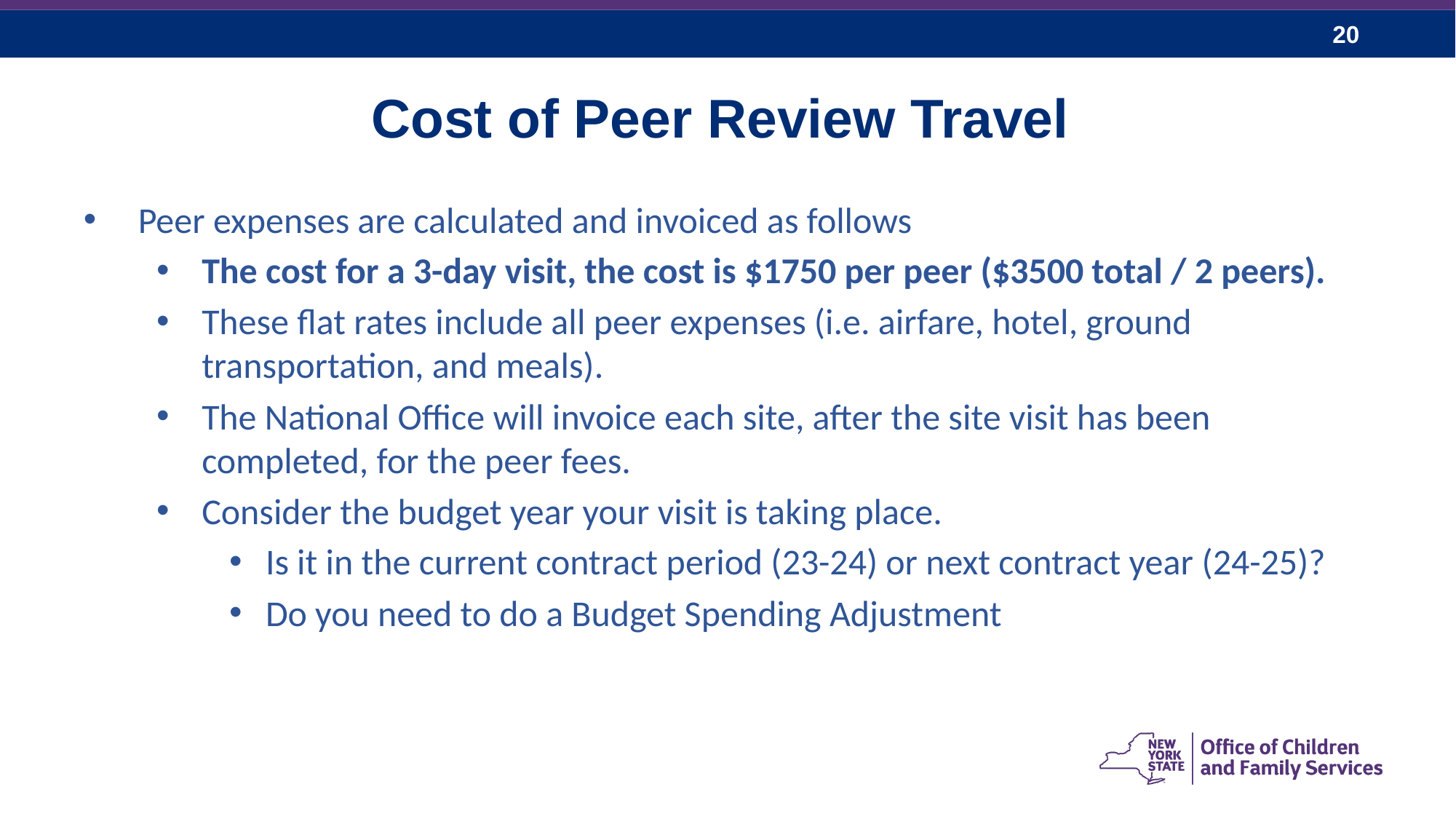

# Cost of Peer Review Travel
Peer expenses are calculated and invoiced as follows
The cost for a 3-day visit, the cost is $1750 per peer ($3500 total / 2 peers).
These flat rates include all peer expenses (i.e. airfare, hotel, ground transportation, and meals).
The National Office will invoice each site, after the site visit has been completed, for the peer fees.
Consider the budget year your visit is taking place.
Is it in the current contract period (23-24) or next contract year (24-25)?
Do you need to do a Budget Spending Adjustment